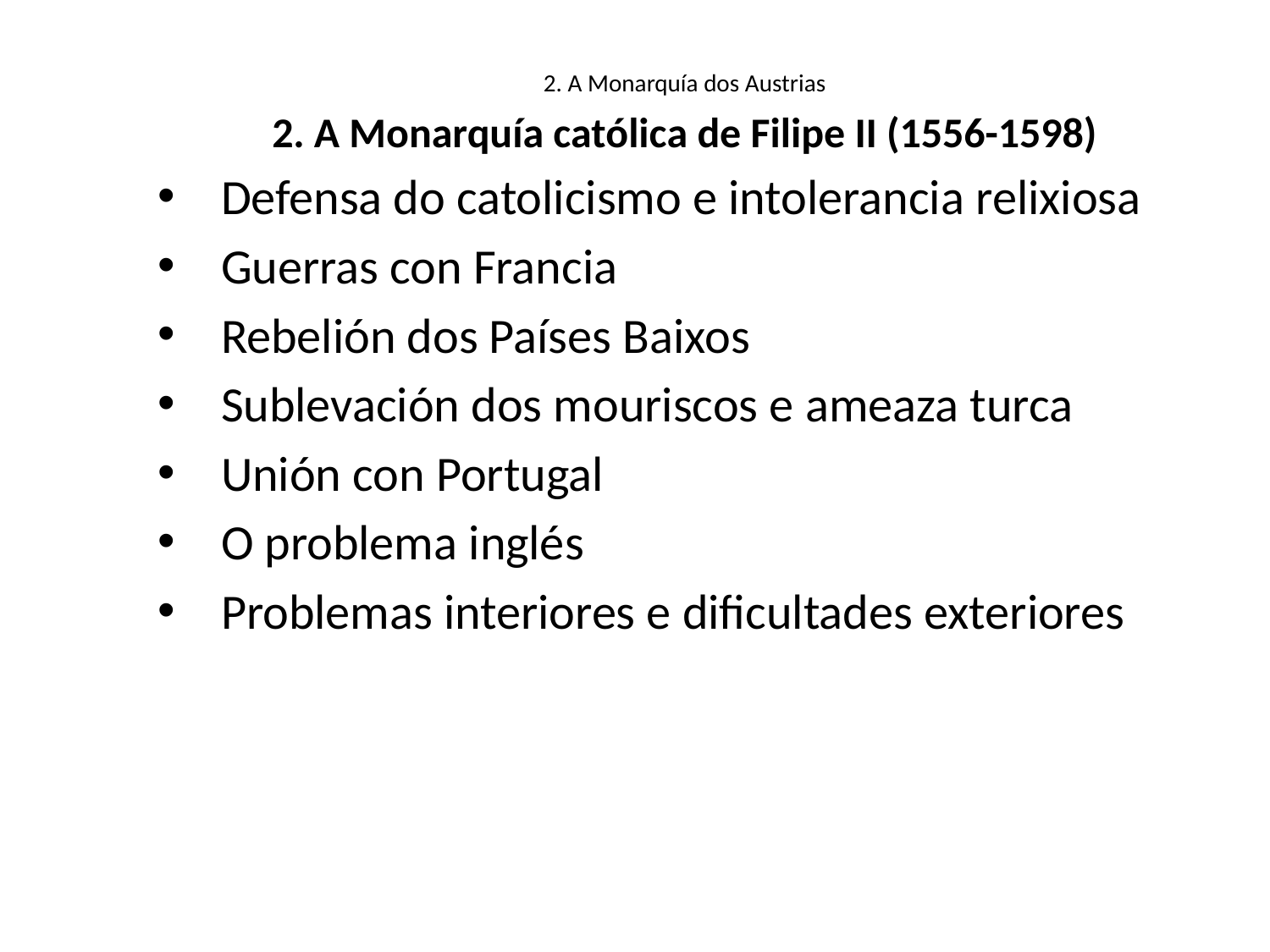

2. A Monarquía dos Austrias
2. A Monarquía católica de Filipe II (1556-1598)
Defensa do catolicismo e intolerancia relixiosa
Guerras con Francia
Rebelión dos Países Baixos
Sublevación dos mouriscos e ameaza turca
Unión con Portugal
O problema inglés
Problemas interiores e dificultades exteriores